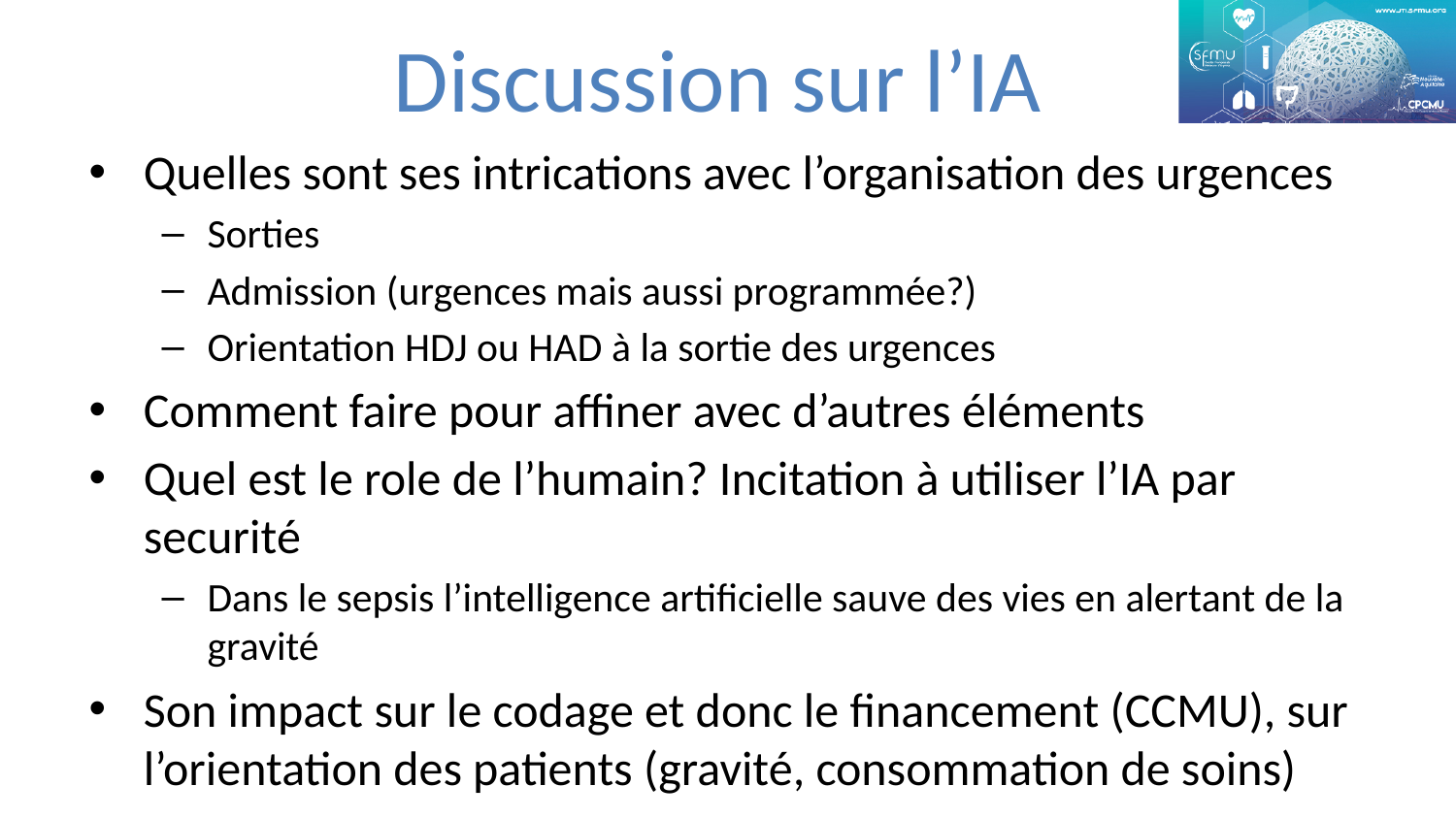

# Discussion sur l’IA
Quelles sont ses intrications avec l’organisation des urgences
Sorties
Admission (urgences mais aussi programmée?)
Orientation HDJ ou HAD à la sortie des urgences
Comment faire pour affiner avec d’autres éléments
Quel est le role de l’humain? Incitation à utiliser l’IA par securité
Dans le sepsis l’intelligence artificielle sauve des vies en alertant de la gravité
Son impact sur le codage et donc le financement (CCMU), sur l’orientation des patients (gravité, consommation de soins)
Avenir : des data managers aux urgences?